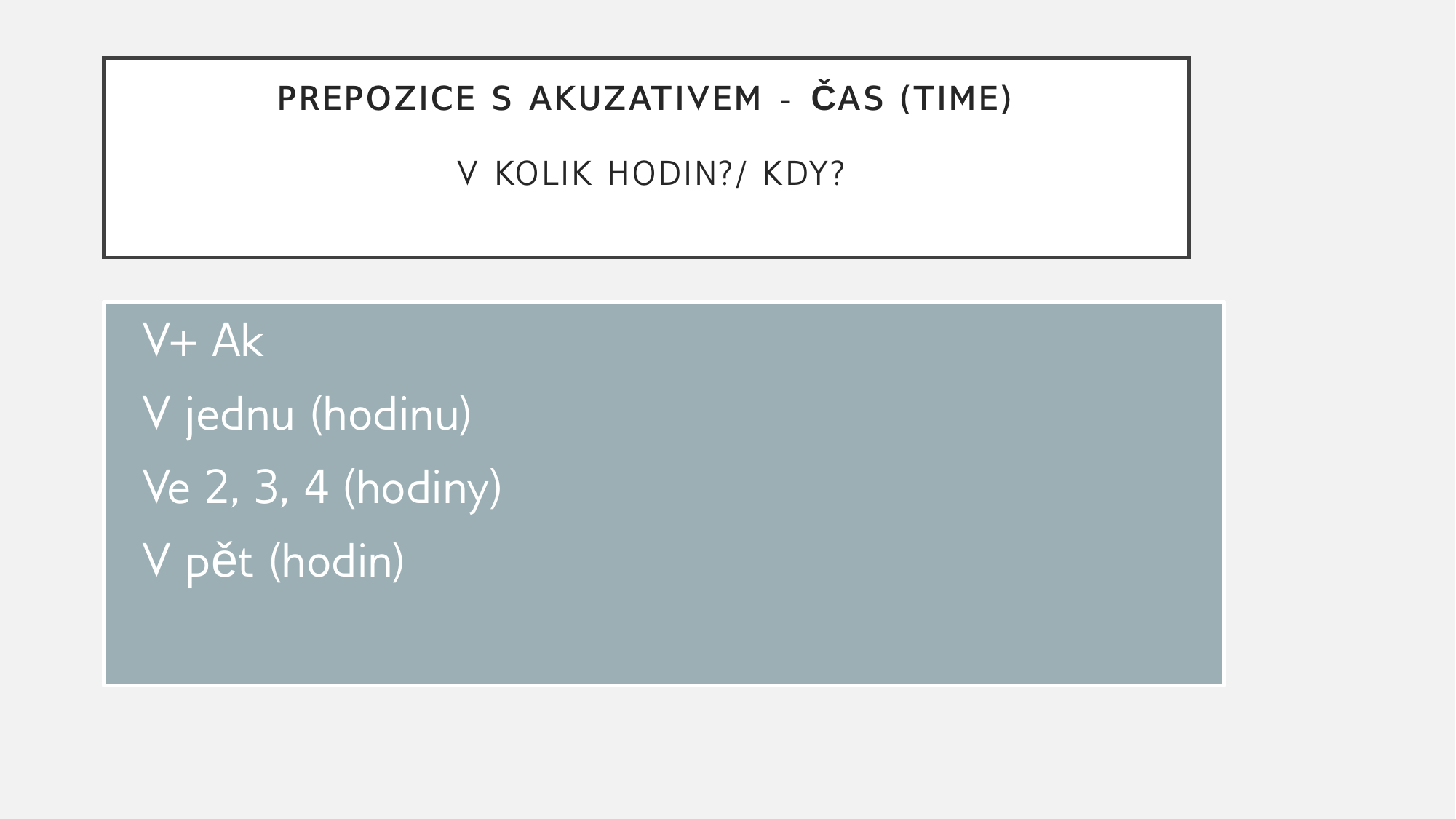

# Prepozice s akuzativem - Čas (time) V kolik hodin?/ Kdy?
V+ Ak
V jednu (hodinu)
Ve 2, 3, 4 (hodiny)
V pět (hodin)